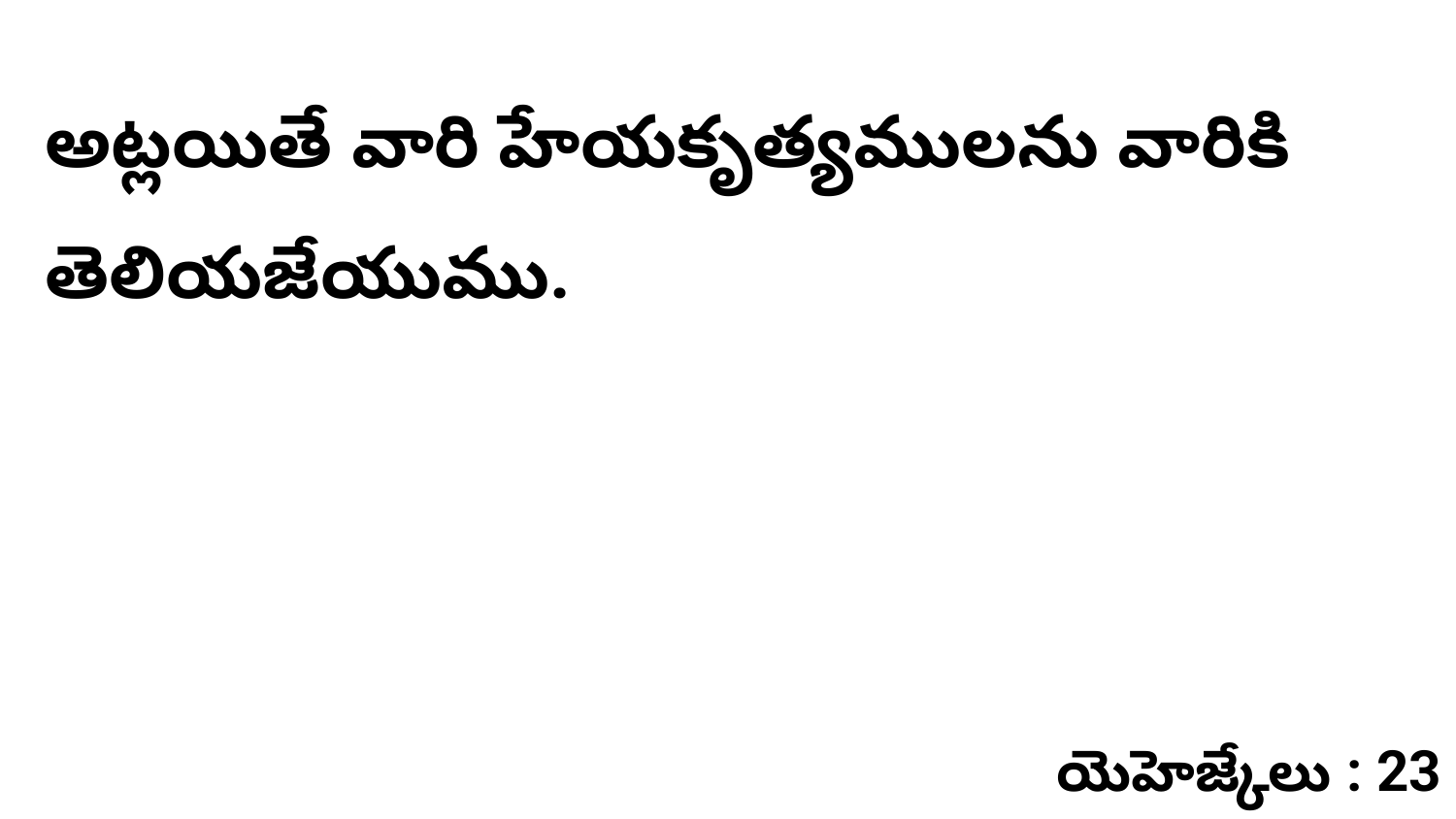

అట్లయితే వారి హేయకృత్యములను వారికి తెలియజేయుము.
యెహెజ్కేలు : 23